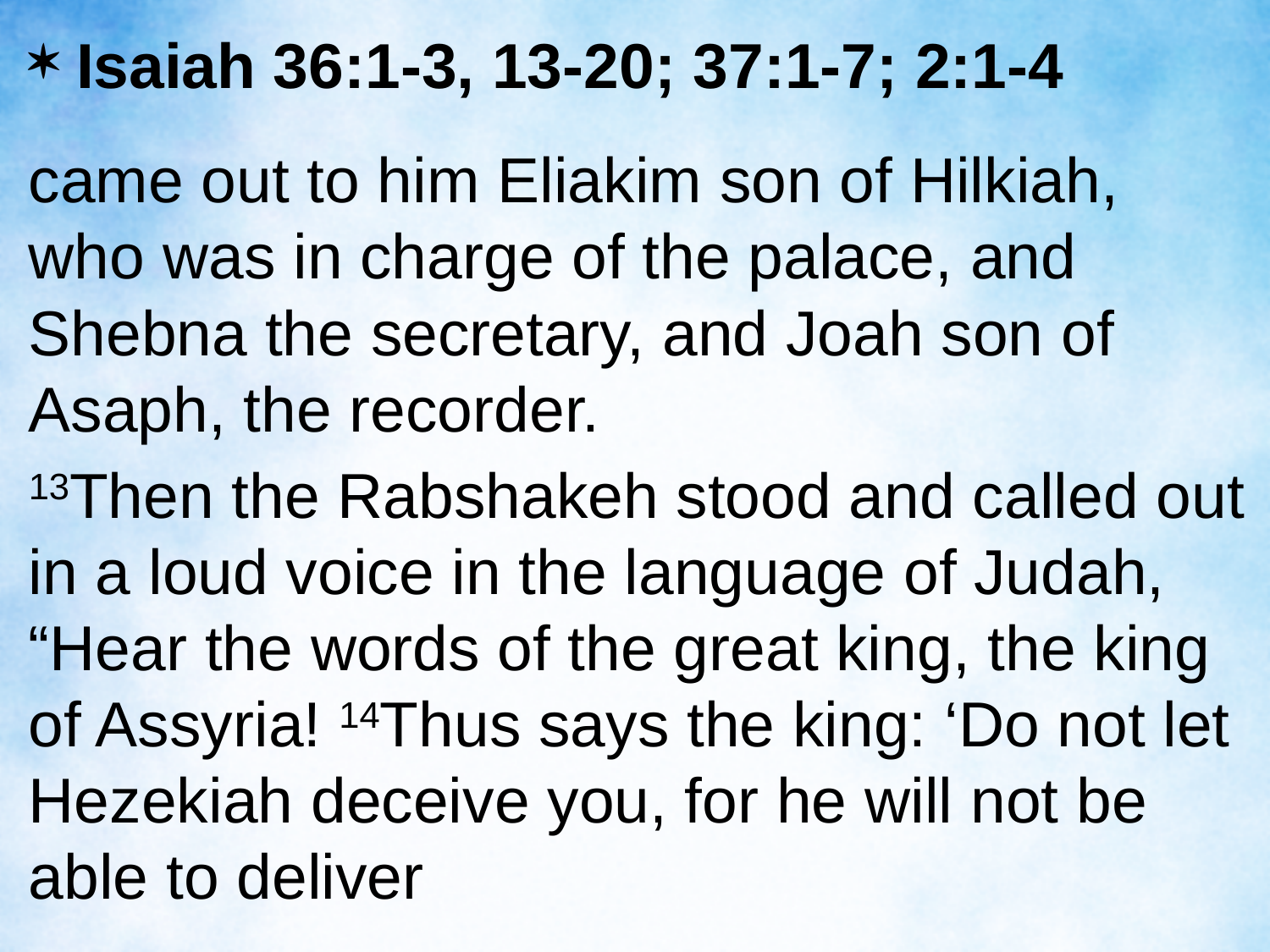

Isaiah 36:1-3, 13-20; 37:1-7; 2:1-4
came out to him Eliakim son of Hilkiah, who was in charge of the palace, and Shebna the secretary, and Joah son of Asaph, the recorder.
13Then the Rabshakeh stood and called out in a loud voice in the language of Judah, “Hear the words of the great king, the king of Assyria! 14Thus says the king: ‘Do not let Hezekiah deceive you, for he will not be able to deliver